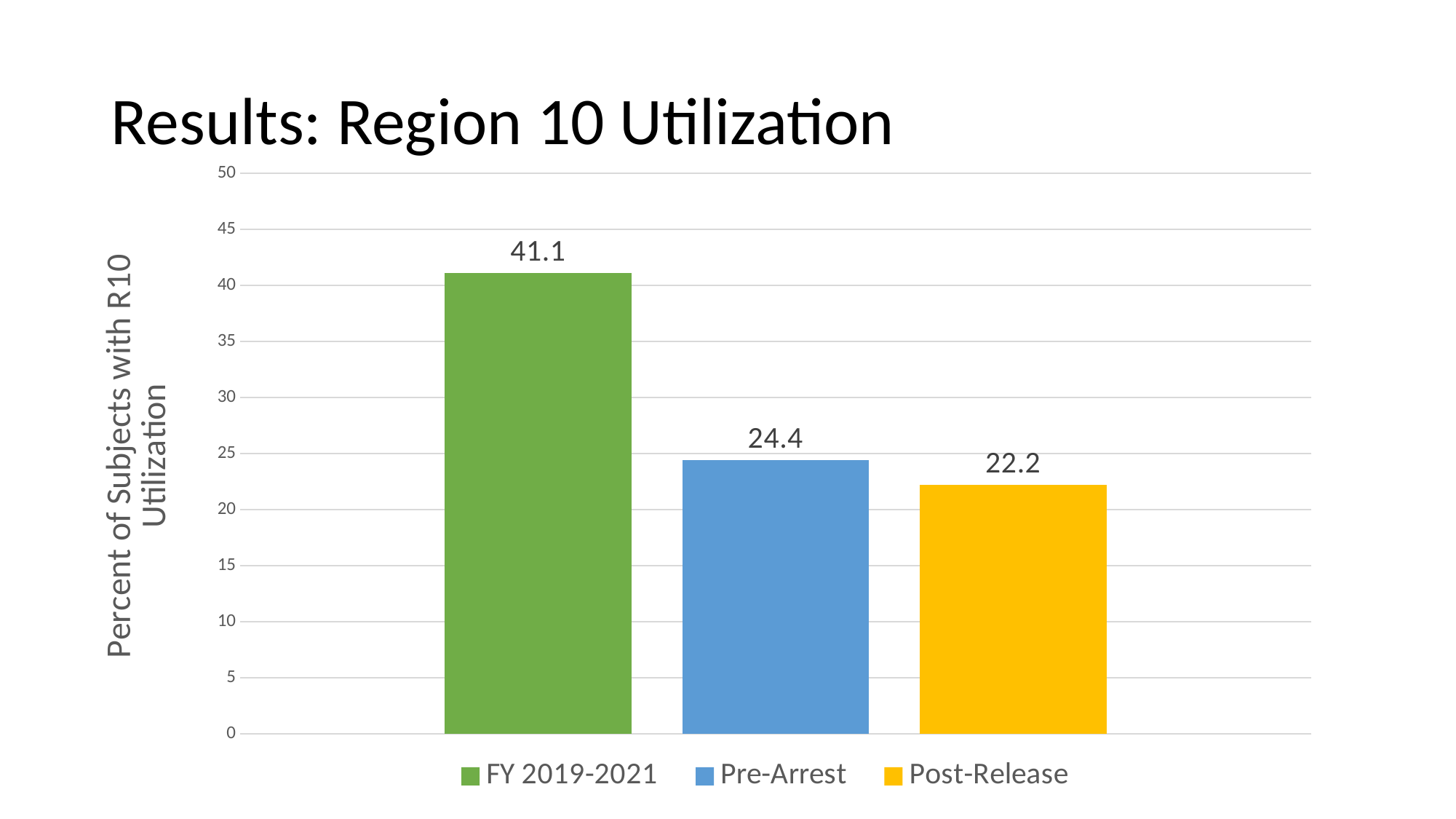

# Results: Region 10 Utilization

### Chart

| Category | FY 2019-2021 | Pre-Arrest | Post-Release |
|---|---|---|---|
|  | 41.1 | 24.4 | 22.2 |